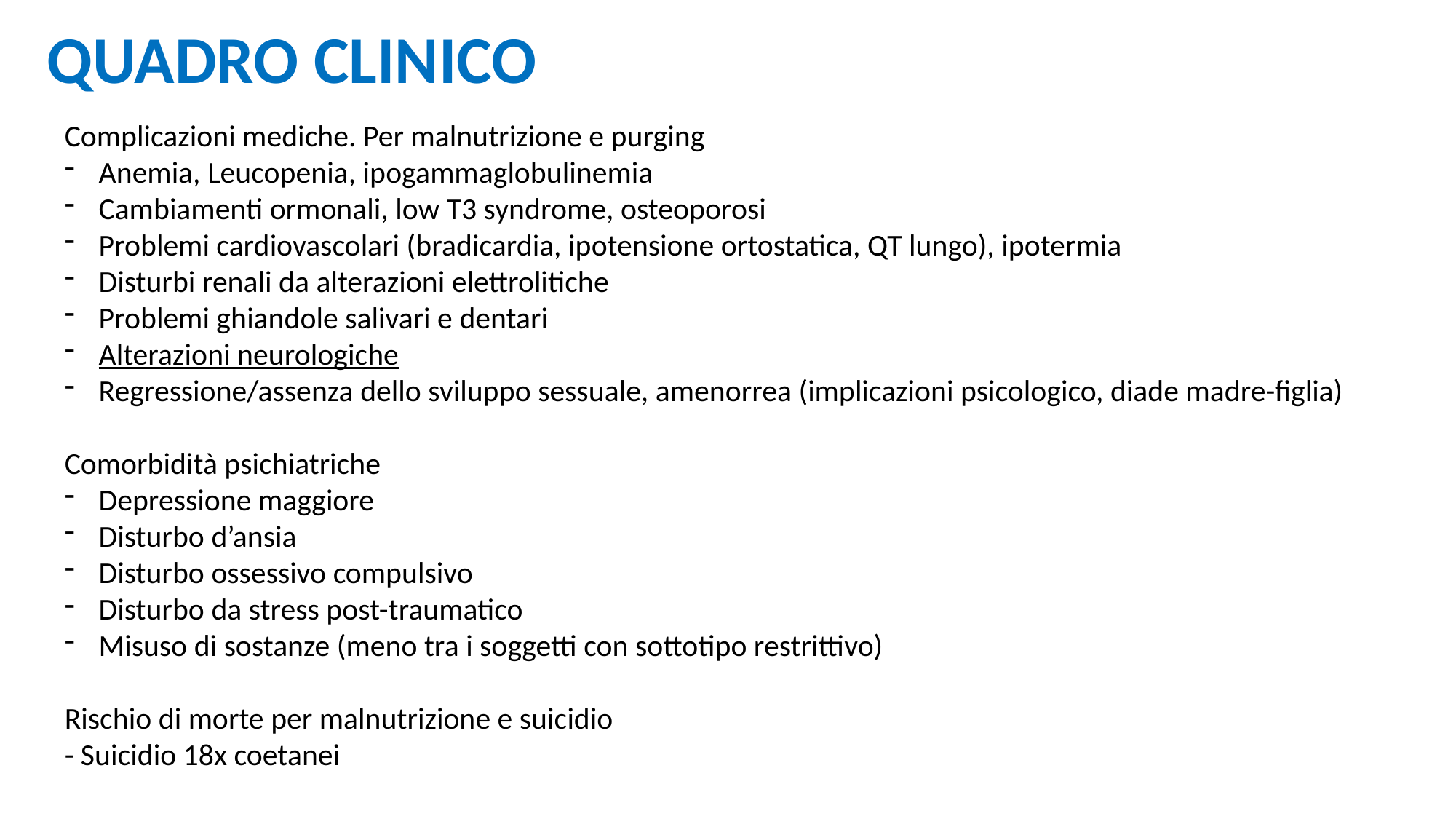

QUADRO CLINICO
Complicazioni mediche. Per malnutrizione e purging
Anemia, Leucopenia, ipogammaglobulinemia
Cambiamenti ormonali, low T3 syndrome, osteoporosi
Problemi cardiovascolari (bradicardia, ipotensione ortostatica, QT lungo), ipotermia
Disturbi renali da alterazioni elettrolitiche
Problemi ghiandole salivari e dentari
Alterazioni neurologiche
Regressione/assenza dello sviluppo sessuale, amenorrea (implicazioni psicologico, diade madre-figlia)

Comorbidità psichiatriche
Depressione maggiore
Disturbo d’ansia
Disturbo ossessivo compulsivo
Disturbo da stress post-traumatico
Misuso di sostanze (meno tra i soggetti con sottotipo restrittivo)

Rischio di morte per malnutrizione e suicidio
- Suicidio 18x coetanei